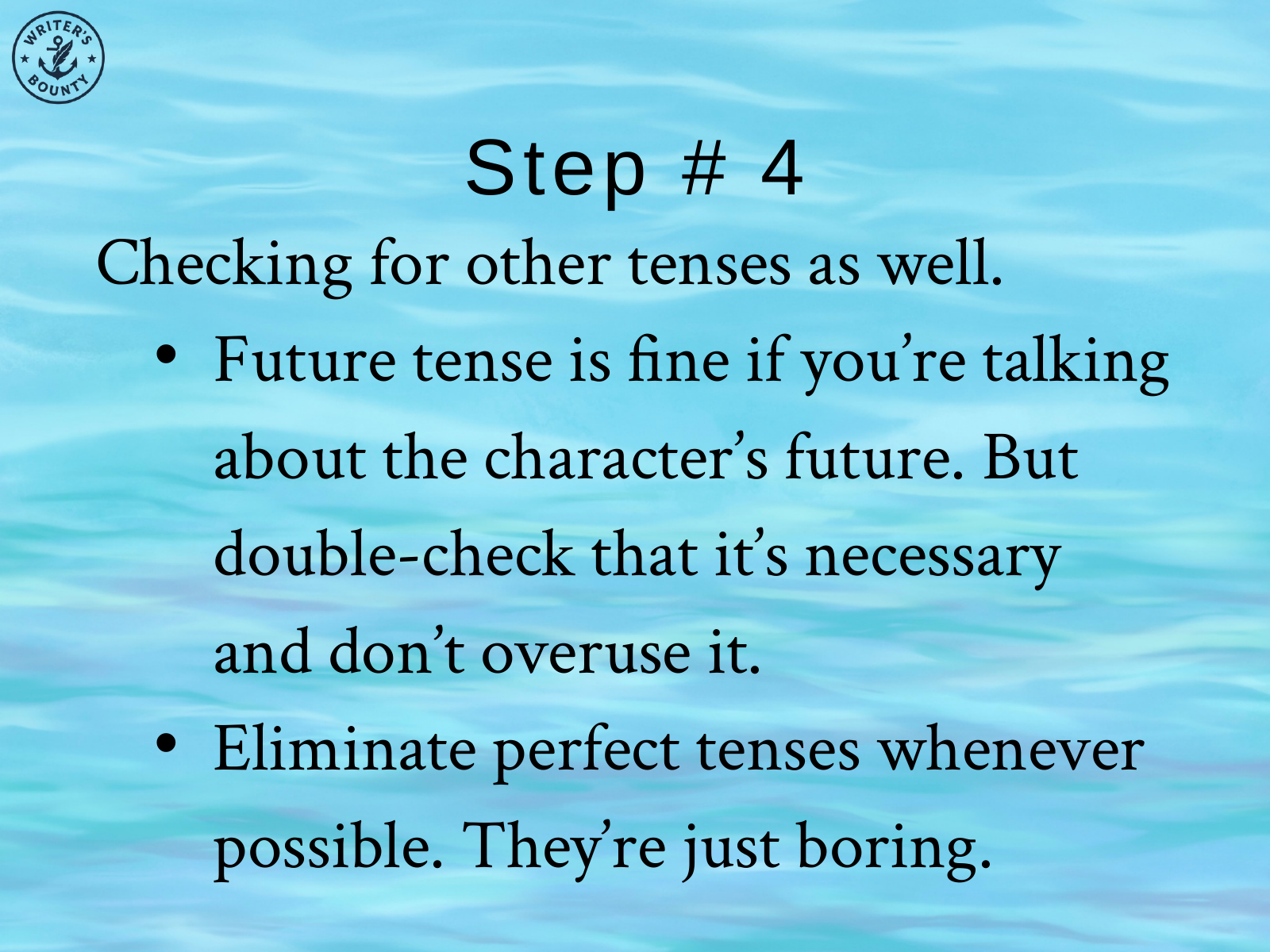

Step # 4
Checking for other tenses as well.
Future tense is fine if you’re talking about the character’s future. But double-check that it’s necessary and don’t overuse it.
Eliminate perfect tenses whenever possible. They’re just boring.